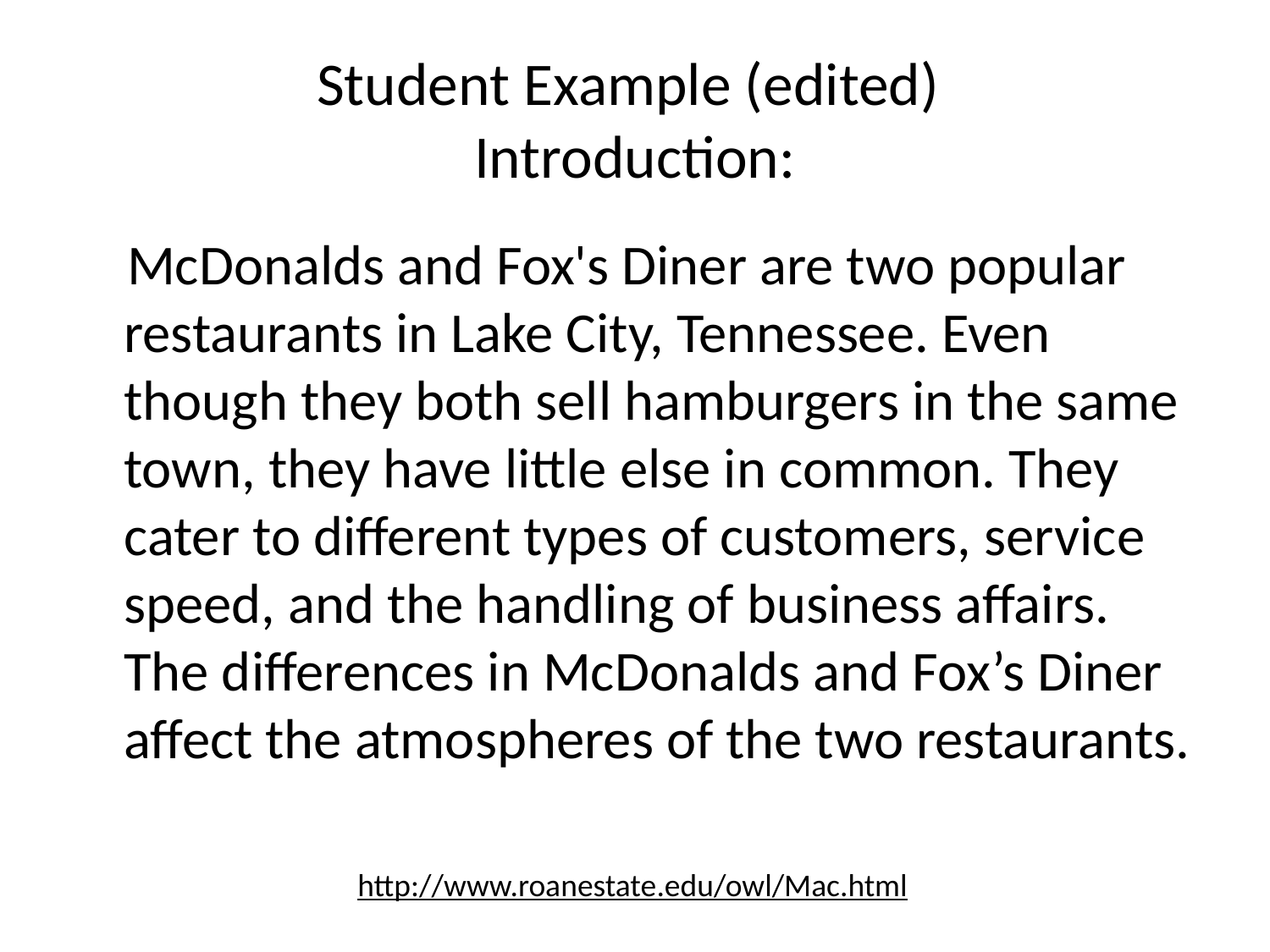

# Student Example (edited) Introduction:
    McDonalds and Fox's Diner are two popular restaurants in Lake City, Tennessee. Even though they both sell hamburgers in the same town, they have little else in common. They cater to different types of customers, service speed, and the handling of business affairs. The differences in McDonalds and Fox’s Diner affect the atmospheres of the two restaurants.

http://www.roanestate.edu/owl/Mac.html